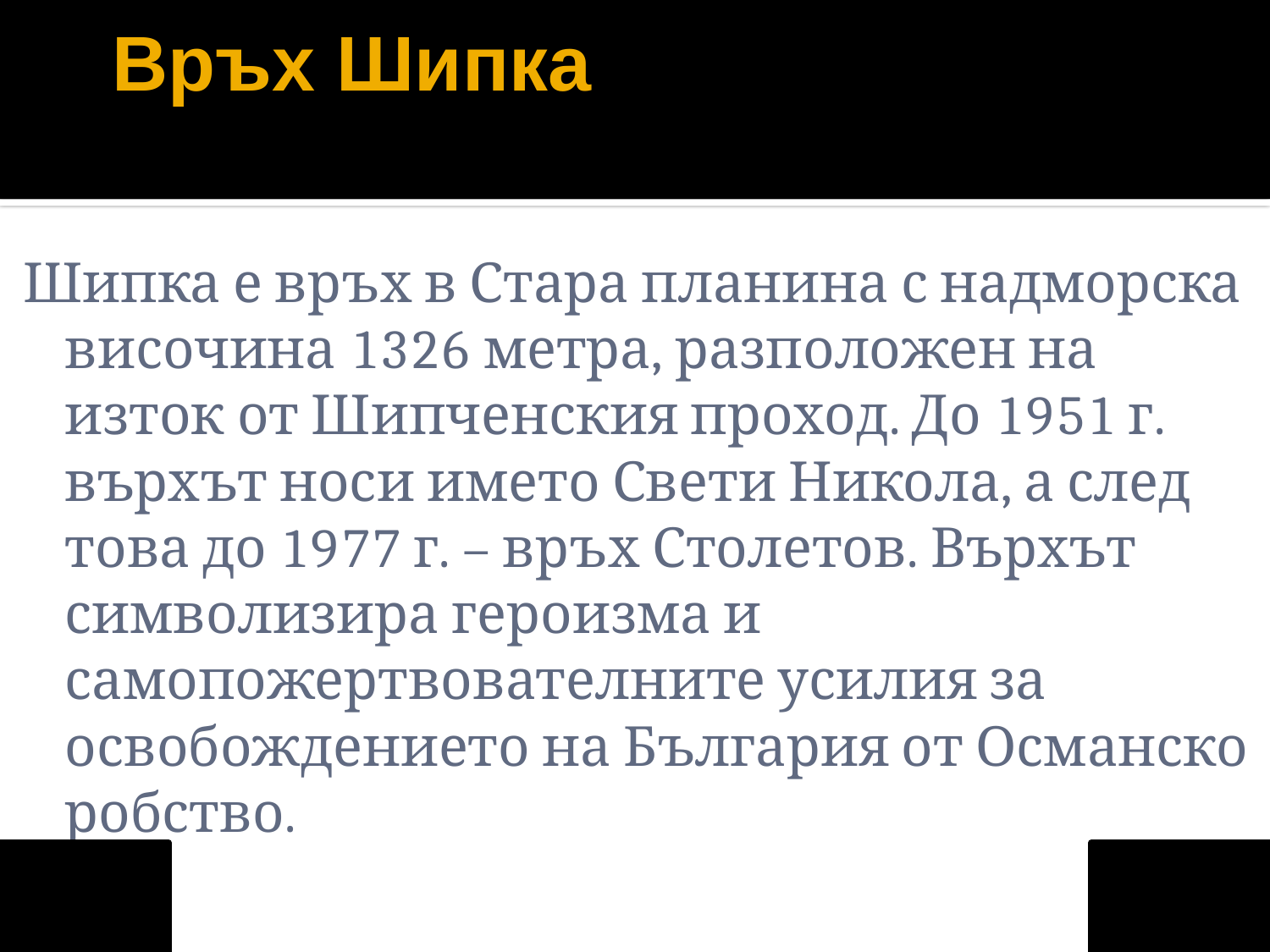

# Връх Шипка

Шипка е връх в Стара планина с надморска височина 1326 метра, разположен на изток от Шипченския проход. До 1951 г. върхът носи името Свети Никола, а след това до 1977 г. – връх Столетов. Върхът символизира героизма и самопожертвователните усилия за освобождението на България от Османско робство.